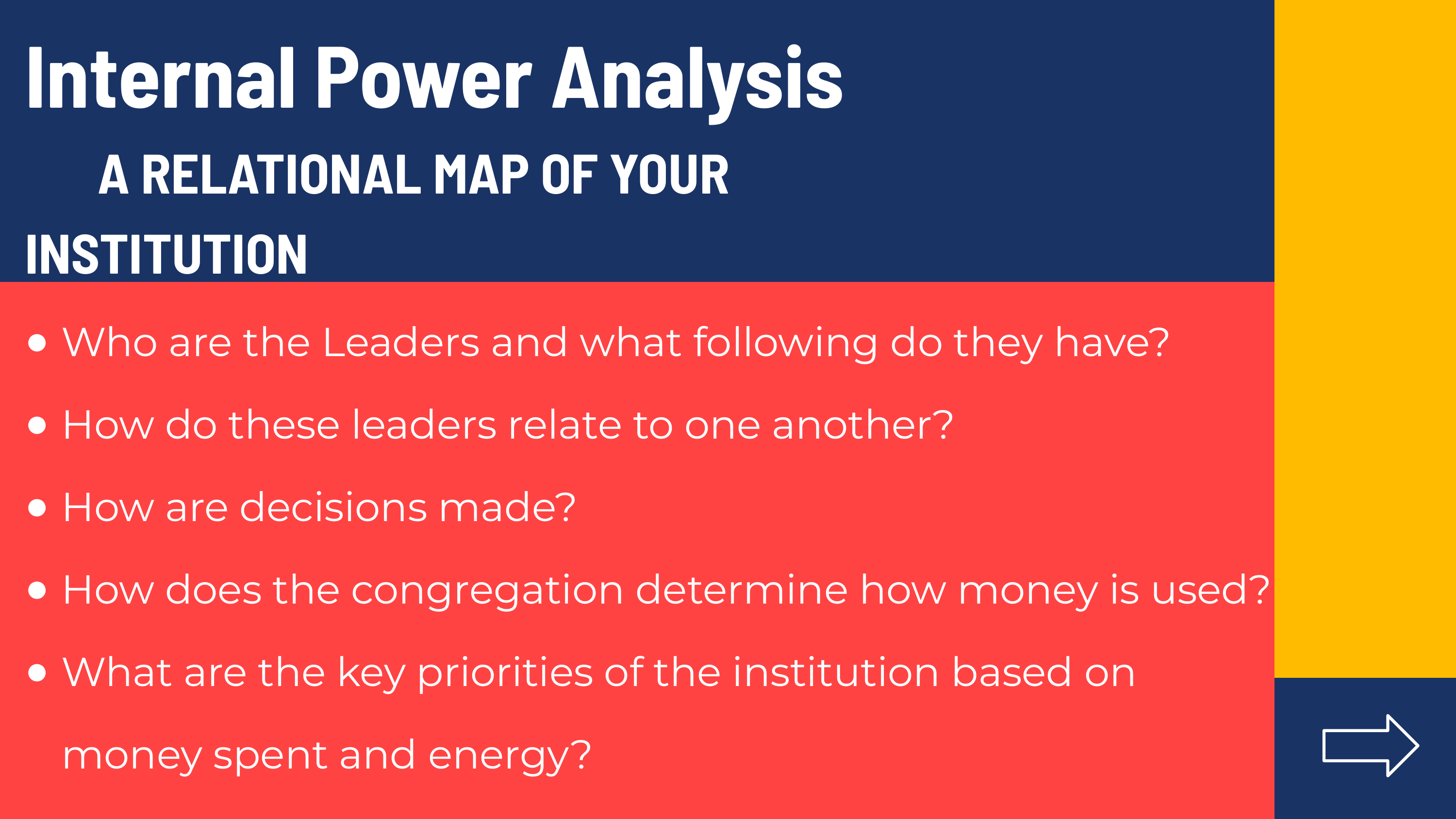

Internal Power Analysis
	A RELATIONAL MAP OF YOUR INSTITUTION

Who are the Leaders and what following do they have?
How do these leaders relate to one another?
How are decisions made?
How does the congregation determine how money is used?
What are the key priorities of the institution based on money spent and energy?